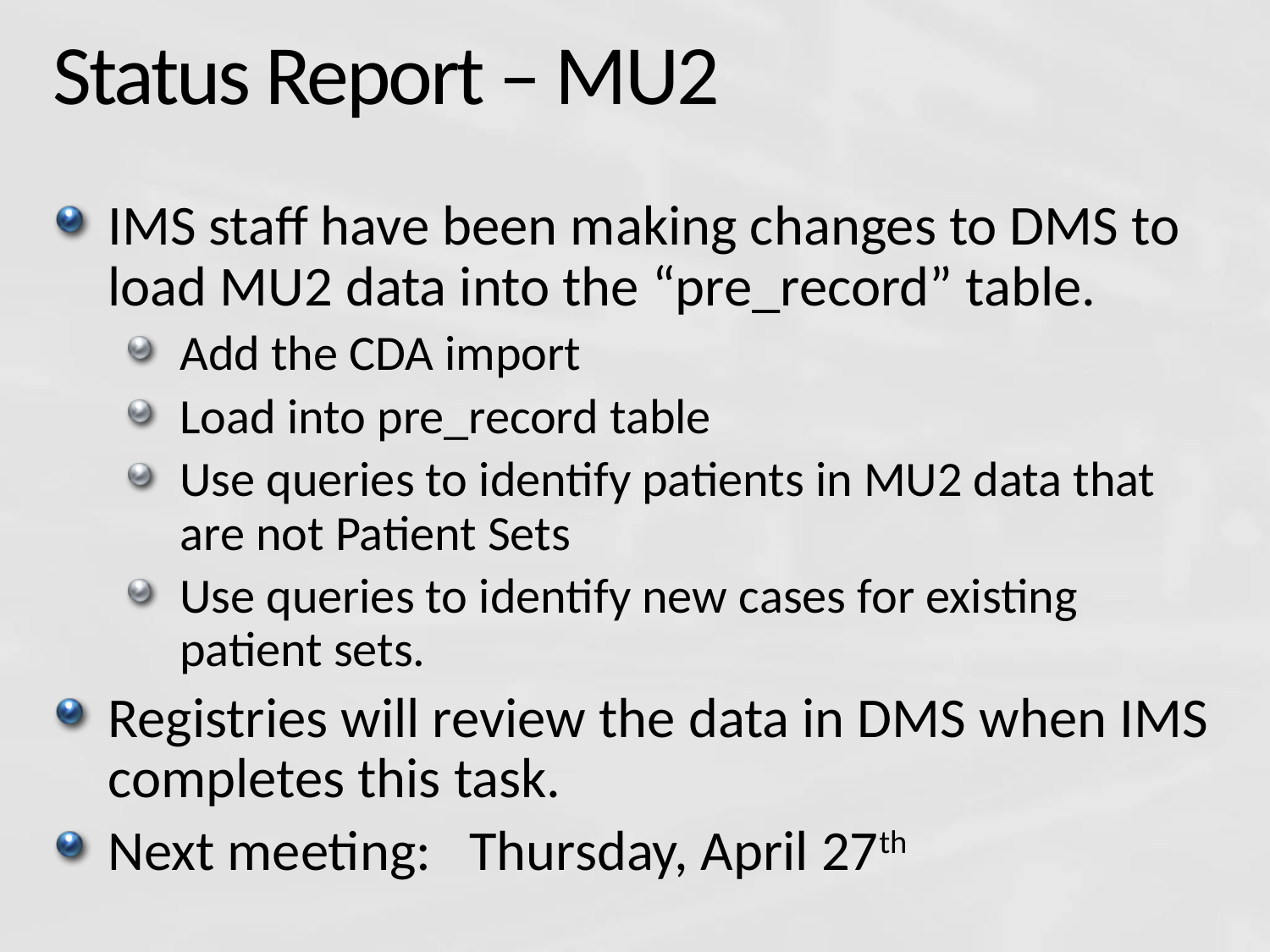

# Status Report – MU2
IMS staff have been making changes to DMS to load MU2 data into the “pre_record” table.
Add the CDA import
Load into pre_record table
Use queries to identify patients in MU2 data that are not Patient Sets
Use queries to identify new cases for existing patient sets.
Registries will review the data in DMS when IMS completes this task.
Next meeting:   Thursday, April 27th